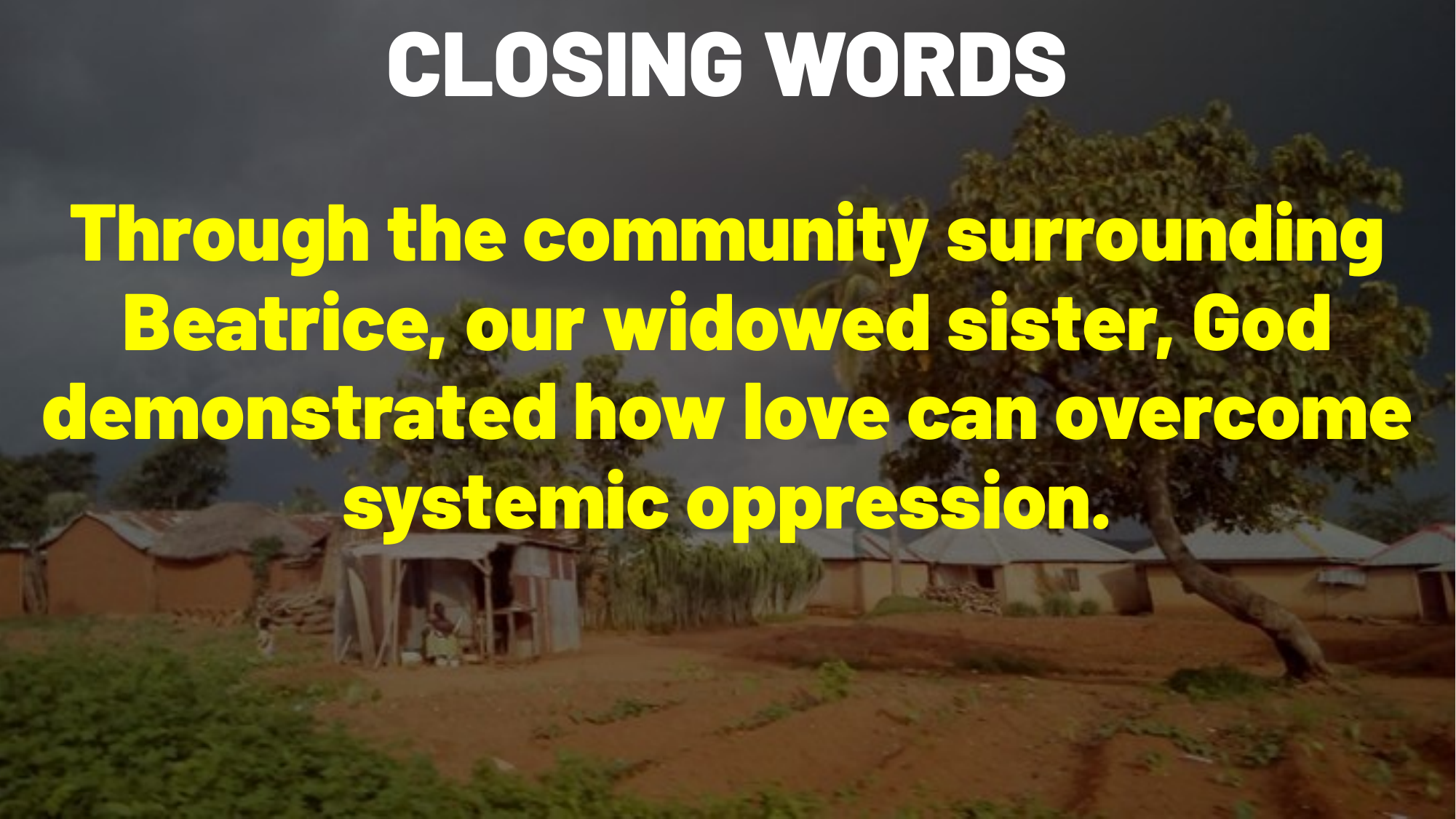

CLOSING WORDS

Through the community surrounding Beatrice, our widowed sister, God demonstrated how love can overcome systemic oppression.